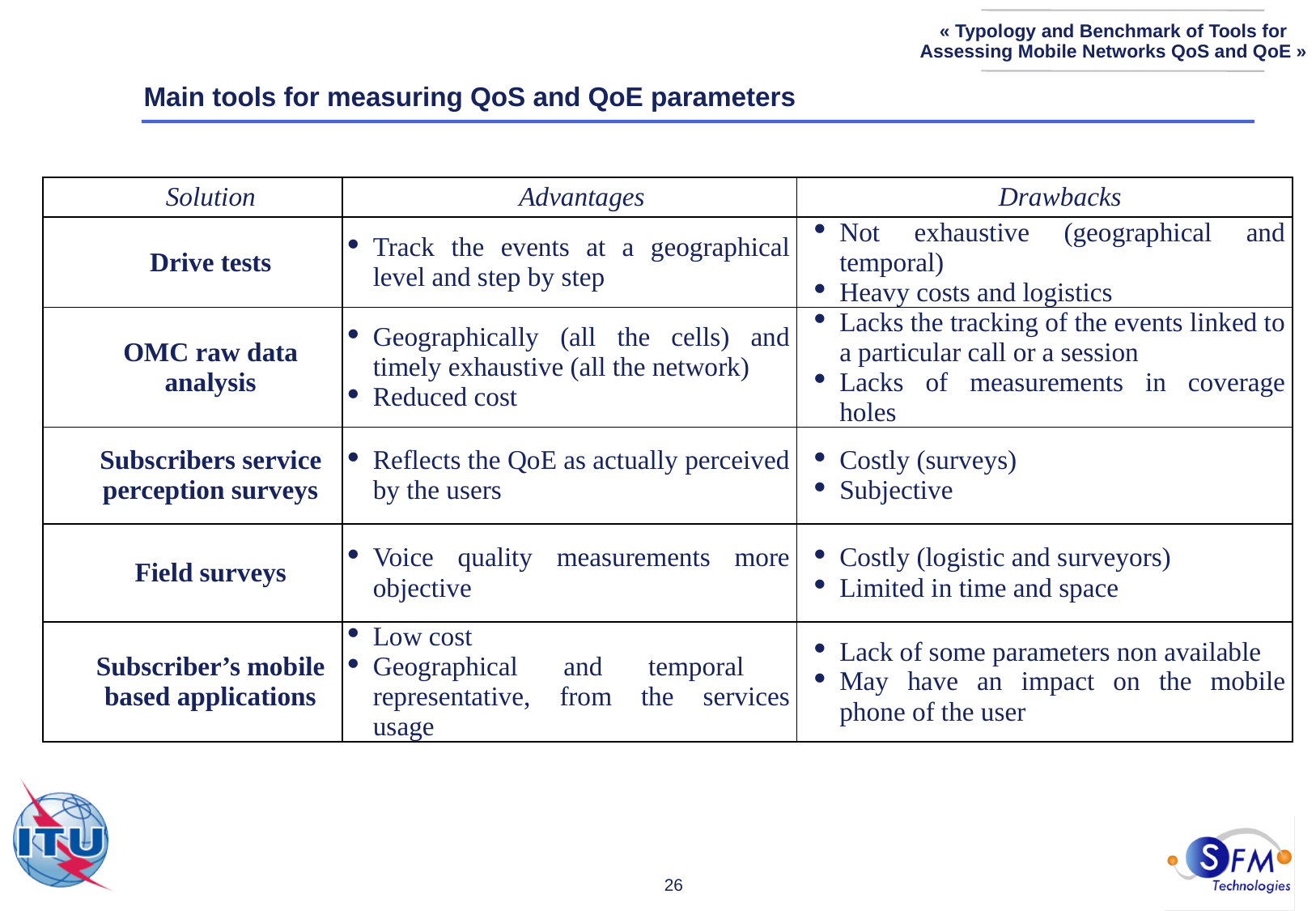

Main tools for measuring QoS and QoE parameters
| Solution | Advantages | Drawbacks |
| --- | --- | --- |
| Drive tests | Track the events at a geographical level and step by step | Not exhaustive (geographical and temporal) Heavy costs and logistics |
| OMC raw data analysis | Geographically (all the cells) and timely exhaustive (all the network) Reduced cost | Lacks the tracking of the events linked to a particular call or a session Lacks of measurements in coverage holes |
| Subscribers service perception surveys | Reflects the QoE as actually perceived by the users | Costly (surveys) Subjective |
| Field surveys | Voice quality measurements more objective | Costly (logistic and surveyors) Limited in time and space |
| Subscriber’s mobile based applications | Low cost Geographical and temporal representative, from the services usage | Lack of some parameters non available May have an impact on the mobile phone of the user |